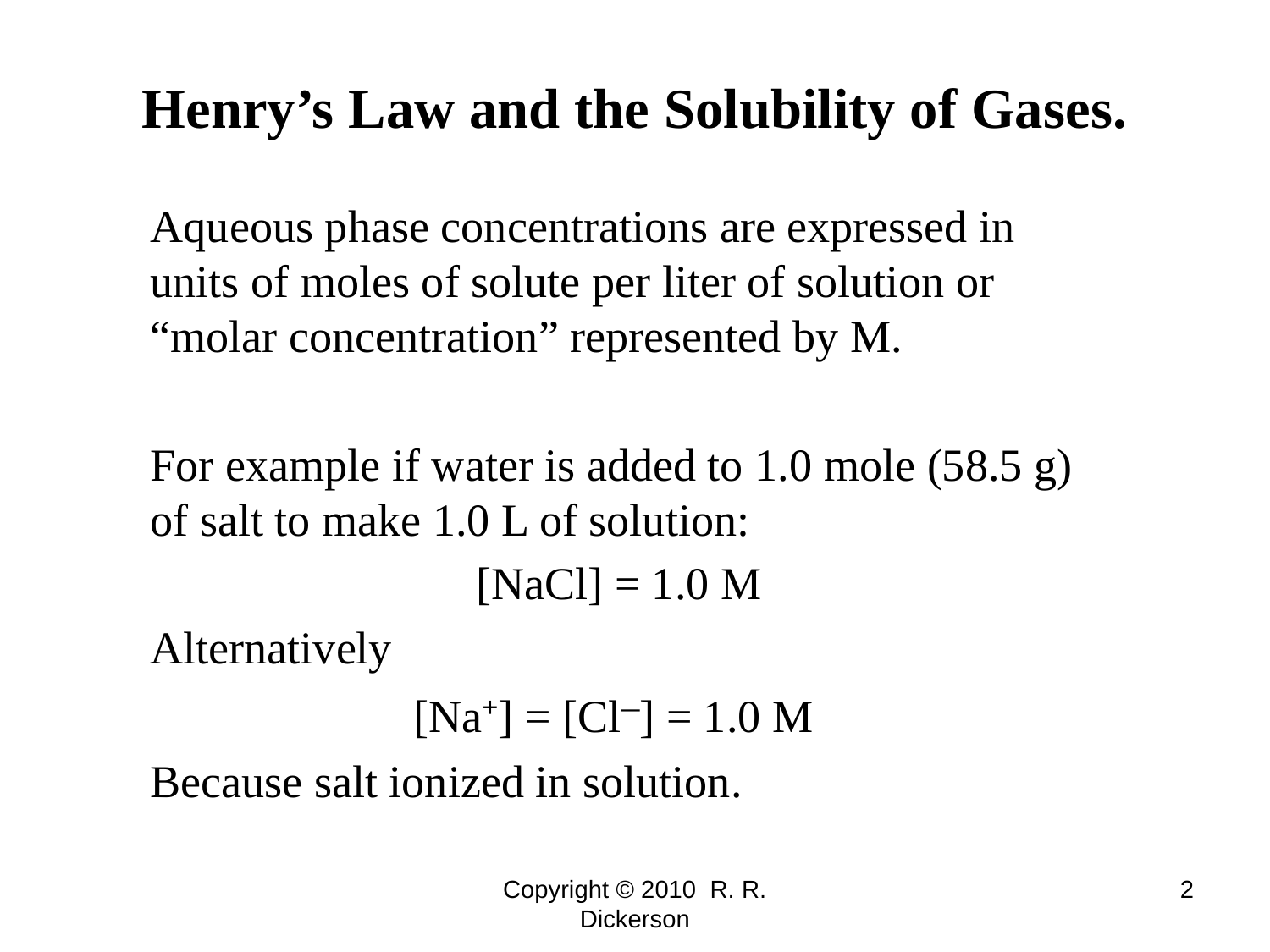

# Henry’s Law and the Solubility of Gases.
Aqueous phase concentrations are expressed in units of moles of solute per liter of solution or “molar concentration” represented by M.

For example if water is added to 1.0 mole (58.5 g) of salt to make 1.0 L of solution:
[NaCl] = 1.0 M
Alternatively
[Na+] = [Cl─] = 1.0 M
Because salt ionized in solution.

Copyright © 2010  R. R. Dickerson
2